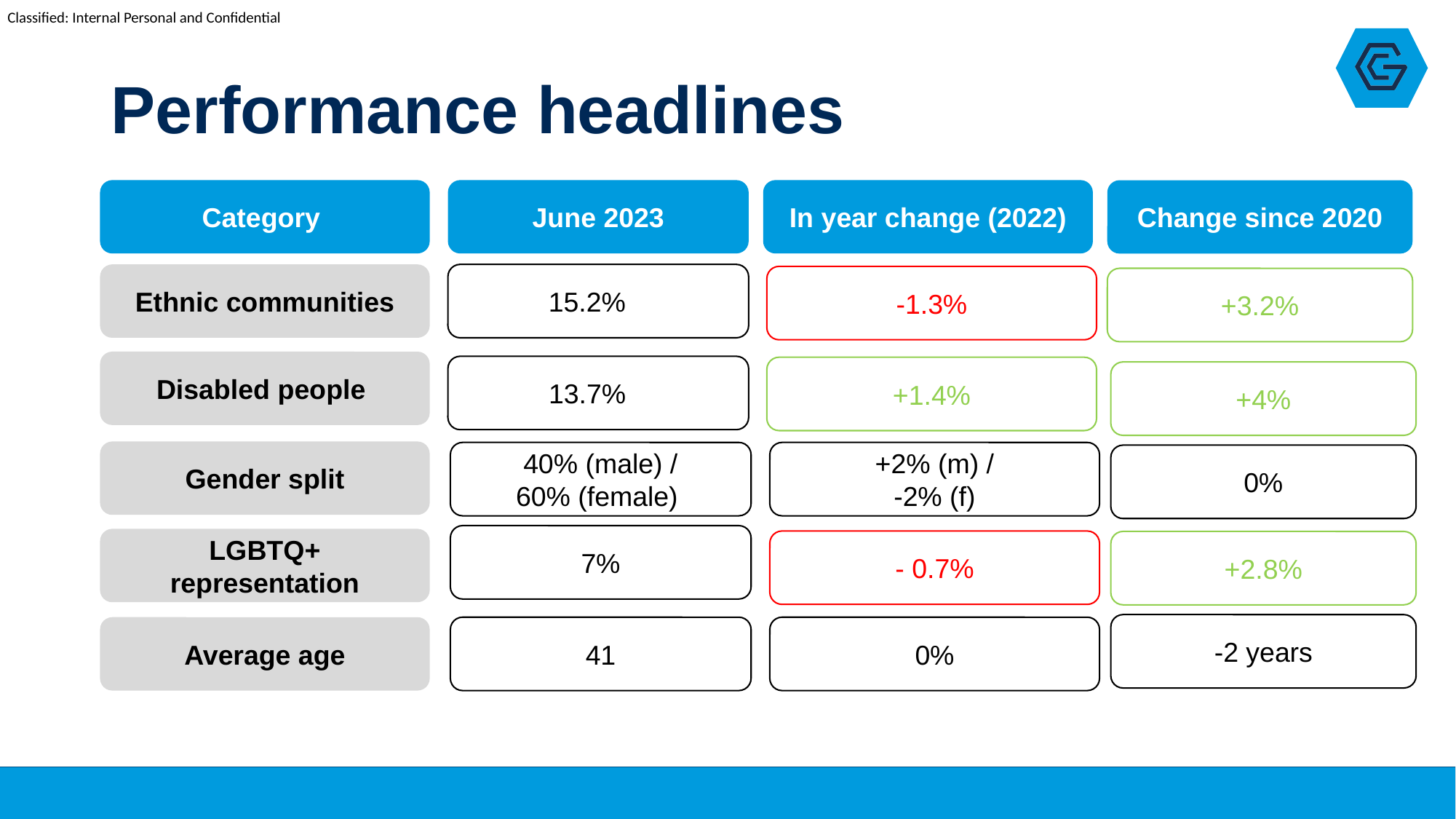

# Performance headlines
Category
June 2023
In year change (2022)
Change since 2020
Ethnic communities
     15.2%2023
-1.3%
+3.2%
Disabled people
        13.7%e 2023
+1.4%
+4%
Gender split
40% (male) /
 60% (female)3
+2% (m) /
-2% (f)
0%
7%
LGBTQ+ representation
- 0.7%
+2.8%
-2 years
Average age
41
0%